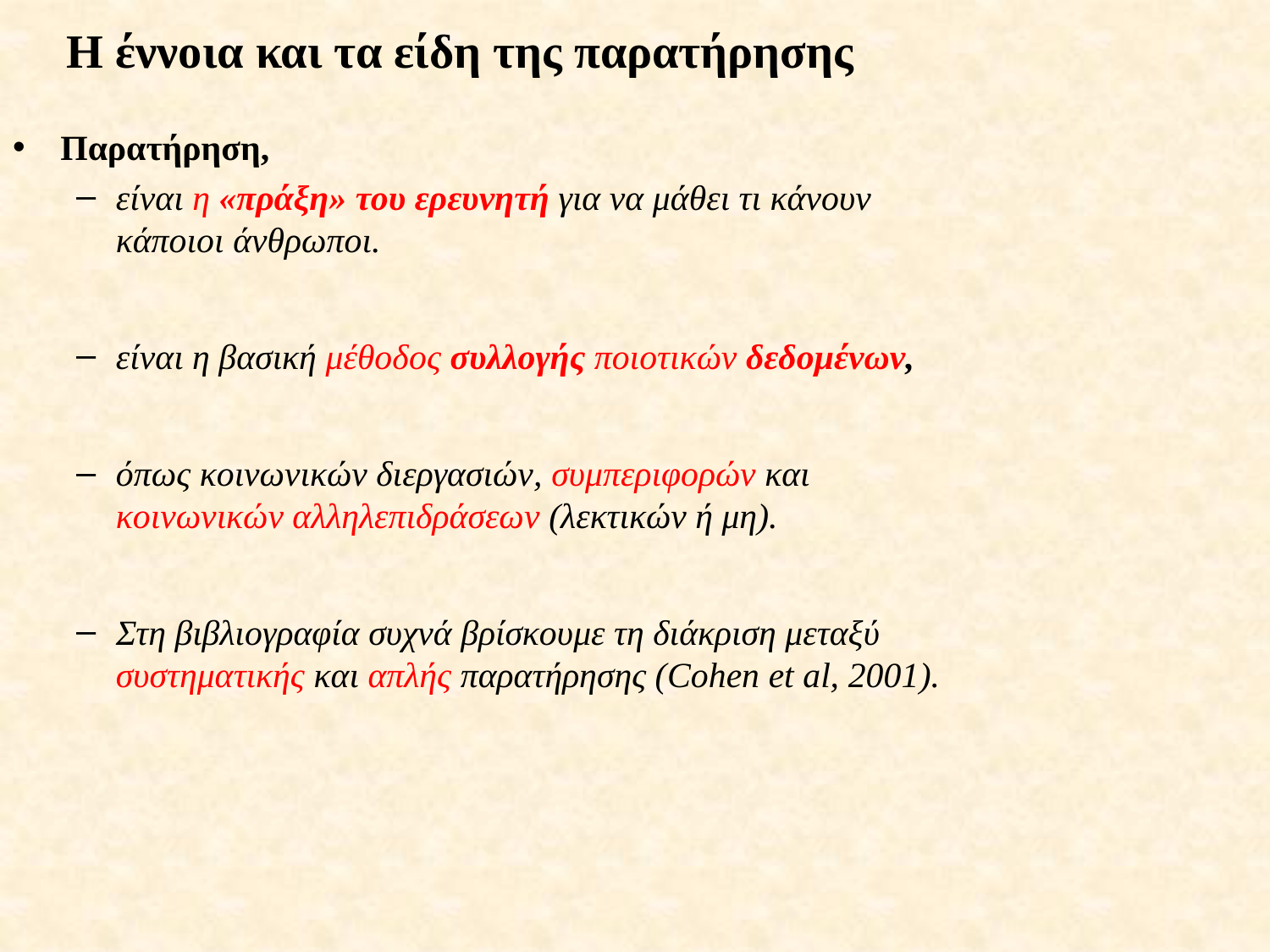

# Η έννοια και τα είδη της παρατήρησης
Παρατήρηση,
είναι η «πράξη» του ερευνητή για να μάθει τι κάνουν κάποιοι άνθρωποι.

είναι η βασική μέθοδος συλλογής ποιοτικών δεδομένων,

όπως κοινωνικών διεργασιών, συμπεριφορών και κοινωνικών αλληλεπιδράσεων (λεκτικών ή μη).

Στη βιβλιογραφία συχνά βρίσκουμε τη διάκριση μεταξύ συστηματικής και απλής παρατήρησης (Cohen et al, 2001).